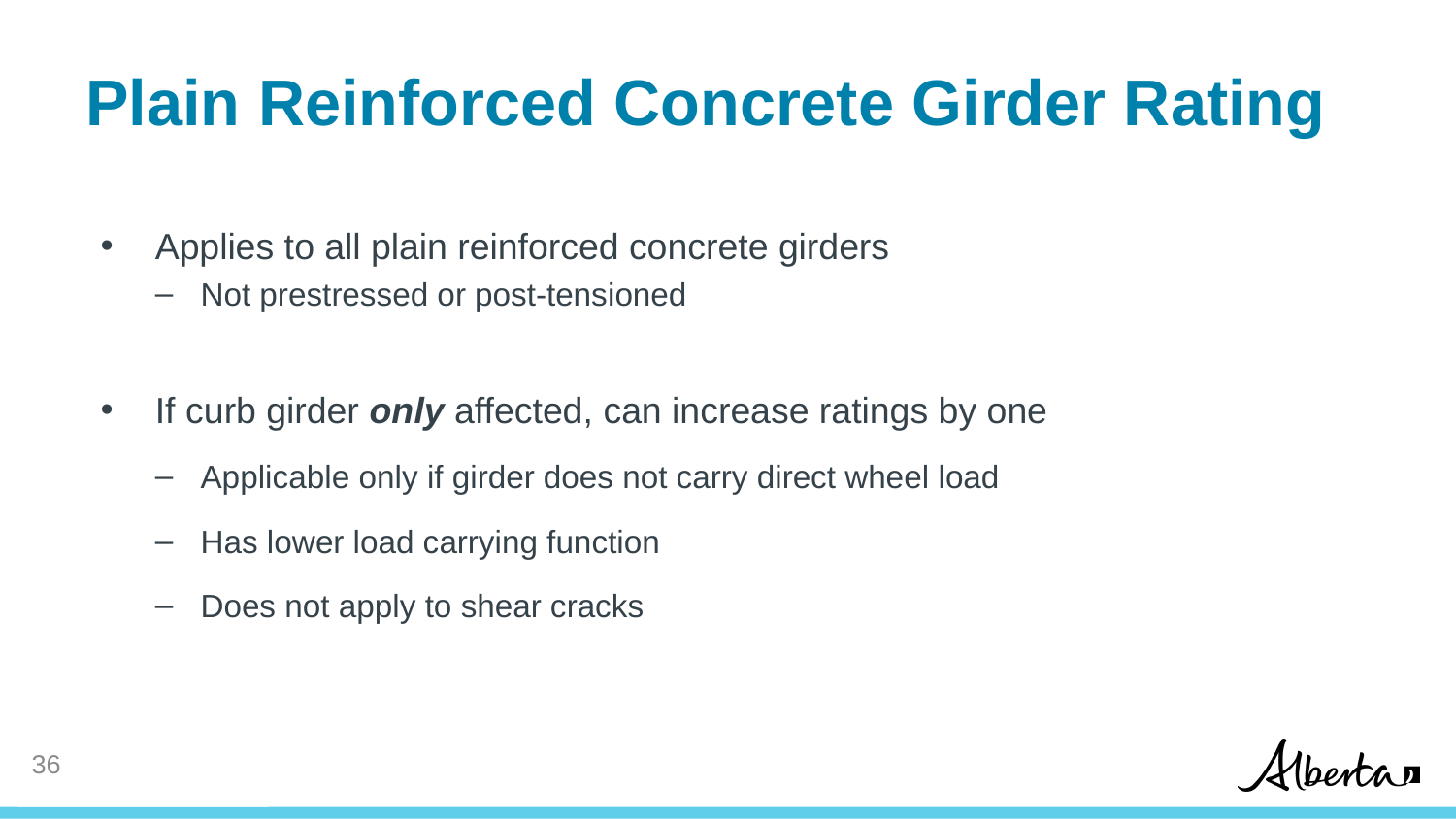

# Plain Reinforced Concrete Girder Rating
Applies to all plain reinforced concrete girders
Not prestressed or post-tensioned

If curb girder only affected, can increase ratings by one
Applicable only if girder does not carry direct wheel load
Has lower load carrying function
Does not apply to shear cracks

36